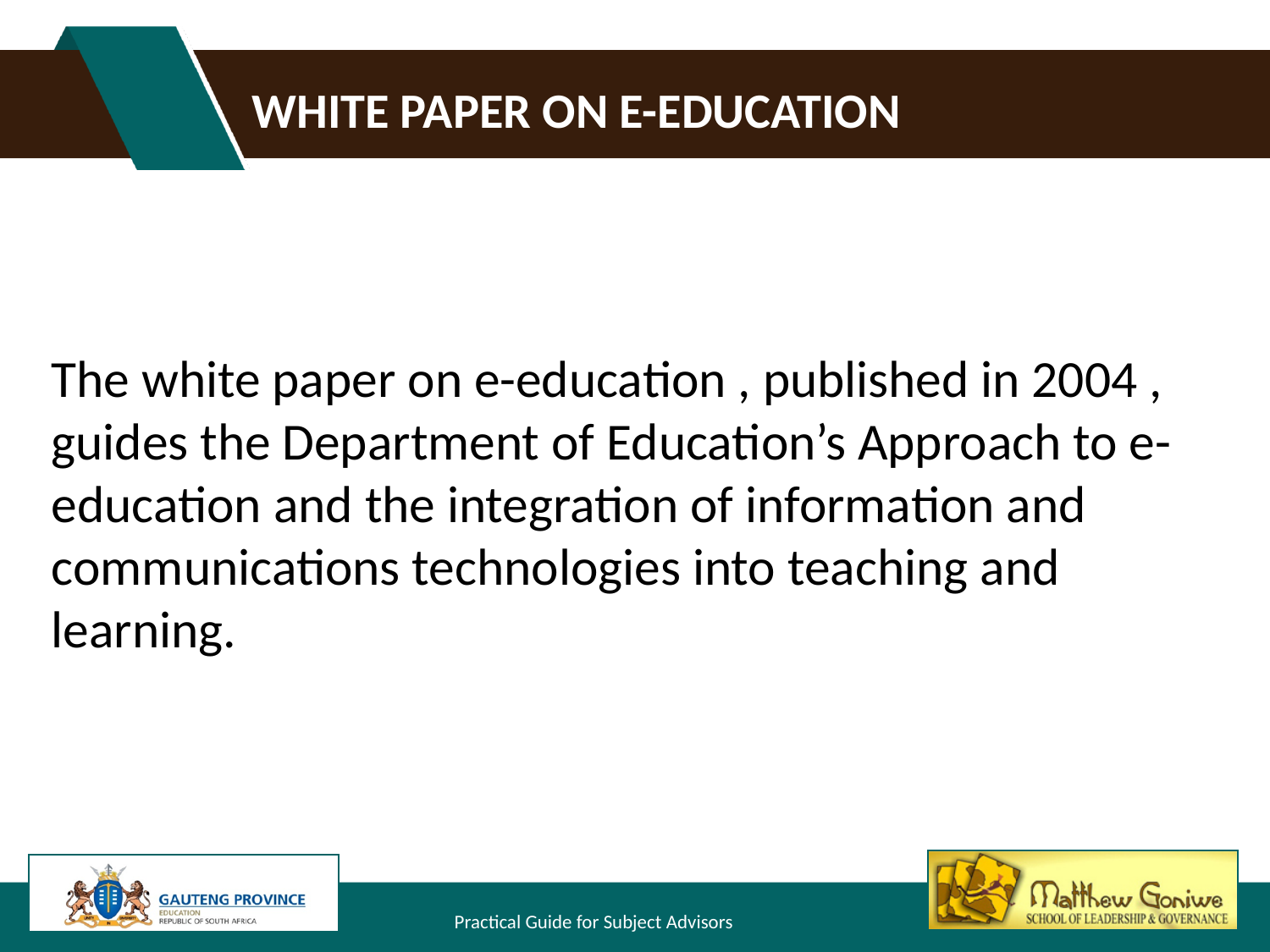

# White Paper on e-Education
The white paper on e-education , published in 2004 , guides the Department of Education’s Approach to e-education and the integration of information and communications technologies into teaching and learning.